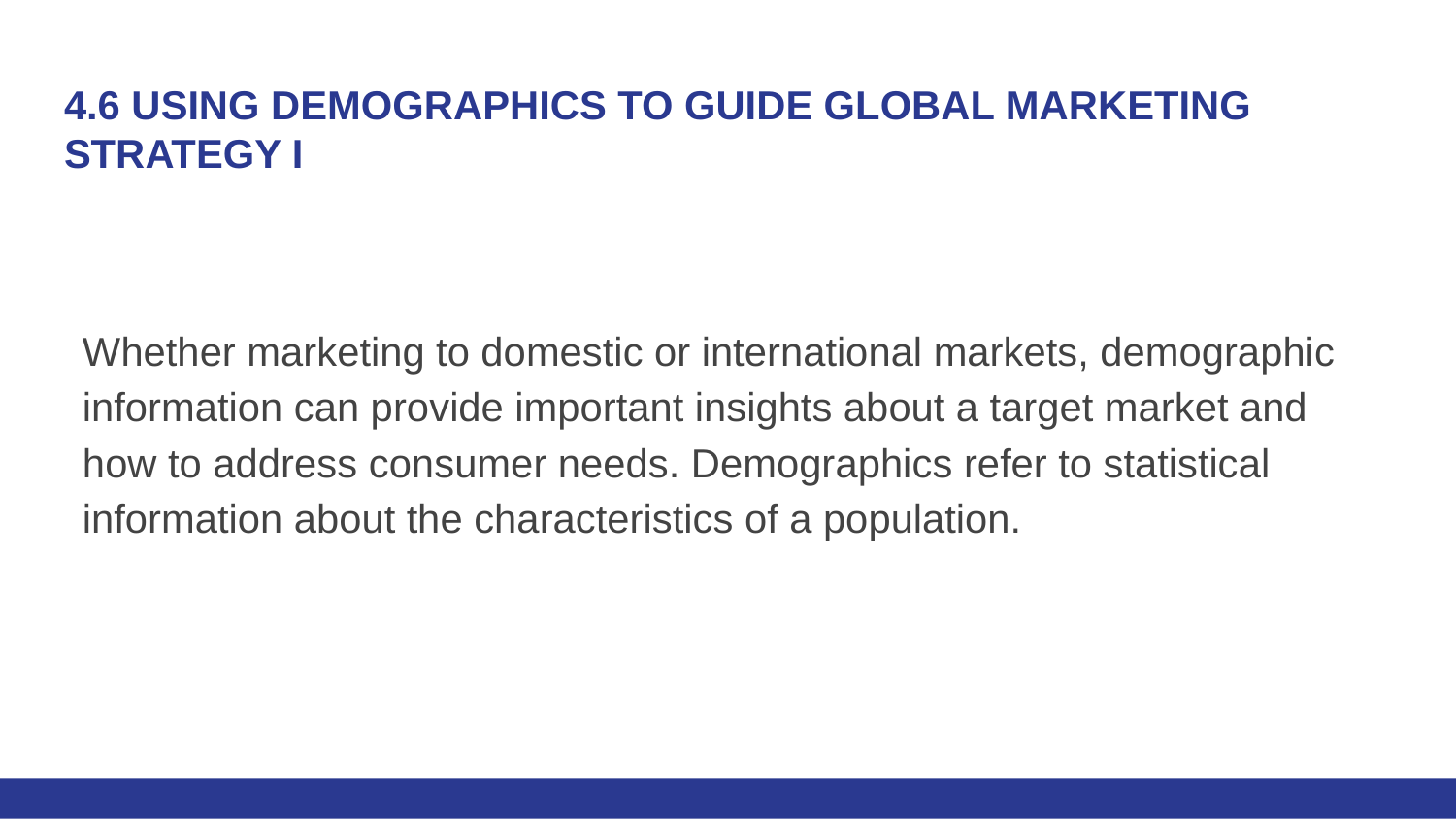

# 4.6 USING DEMOGRAPHICS TO GUIDE GLOBAL MARKETING STRATEGY I
Whether marketing to domestic or international markets, demographic information can provide important insights about a target market and how to address consumer needs. Demographics refer to statistical information about the characteristics of a population.